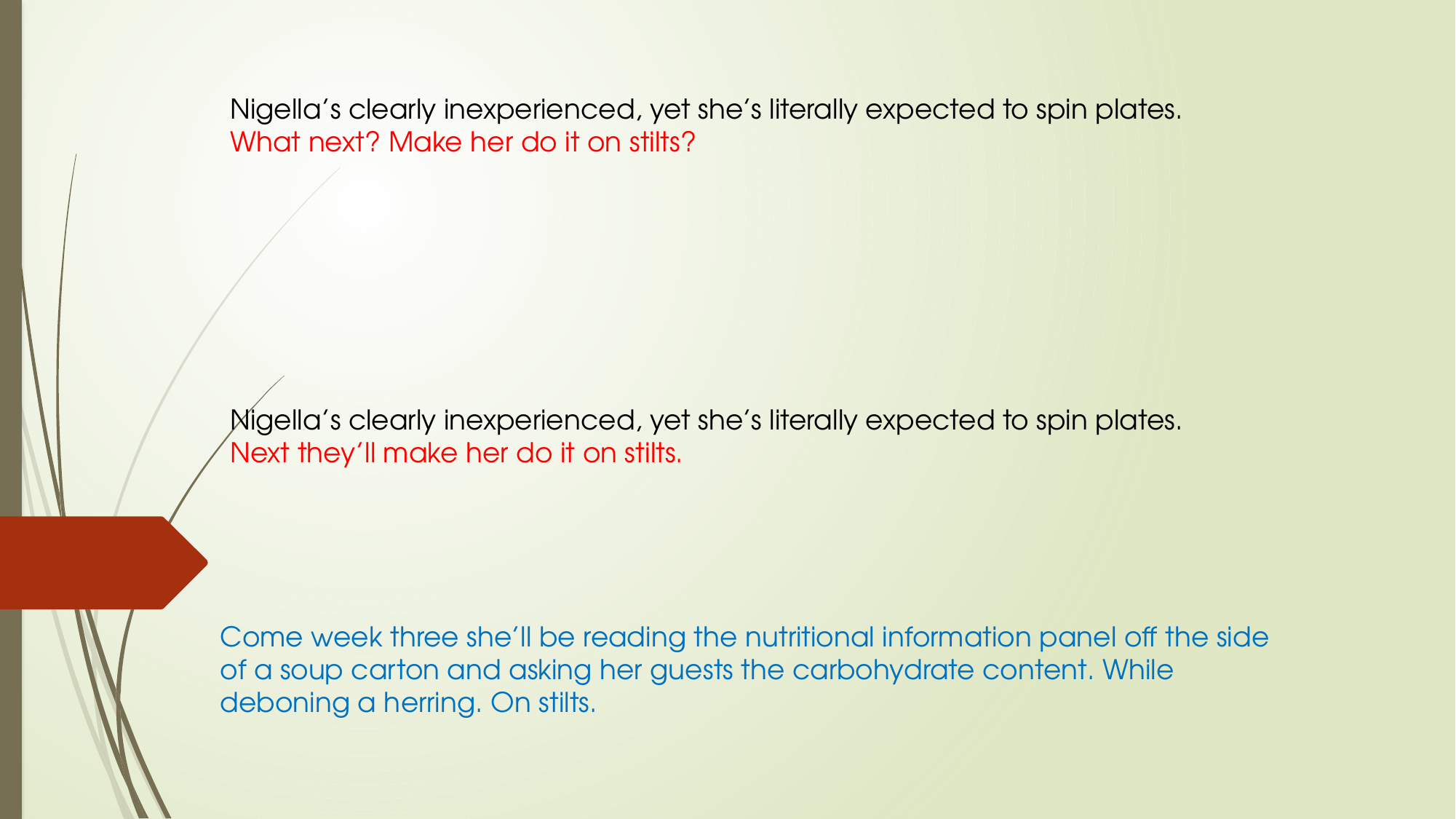

Nigella’s clearly inexperienced, yet she’s literally expected to spin plates. What next? Make her do it on stilts?
Nigella’s clearly inexperienced, yet she’s literally expected to spin plates. Next they’ll make her do it on stilts.
Come week three she’ll be reading the nutritional information panel off the side of a soup carton and asking her guests the carbohydrate content. While deboning a herring. On stilts.